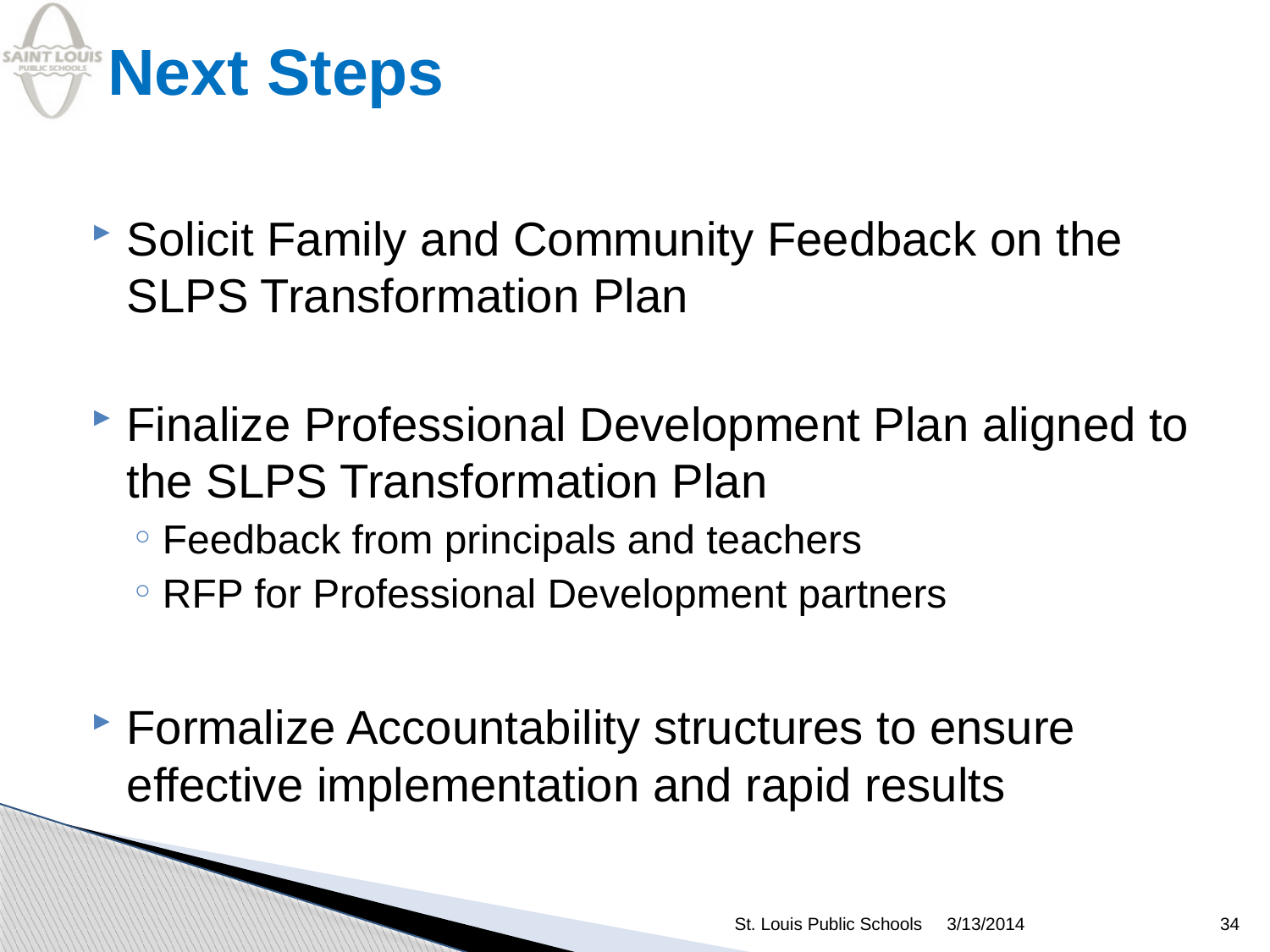

# Next Steps

Solicit Family and Community Feedback on the SLPS Transformation Plan

Finalize Professional Development Plan aligned to the SLPS Transformation Plan
Feedback from principals and teachers
RFP for Professional Development partners

Formalize Accountability structures to ensure effective implementation and rapid results

St. Louis Public Schools
3/13/2014
34